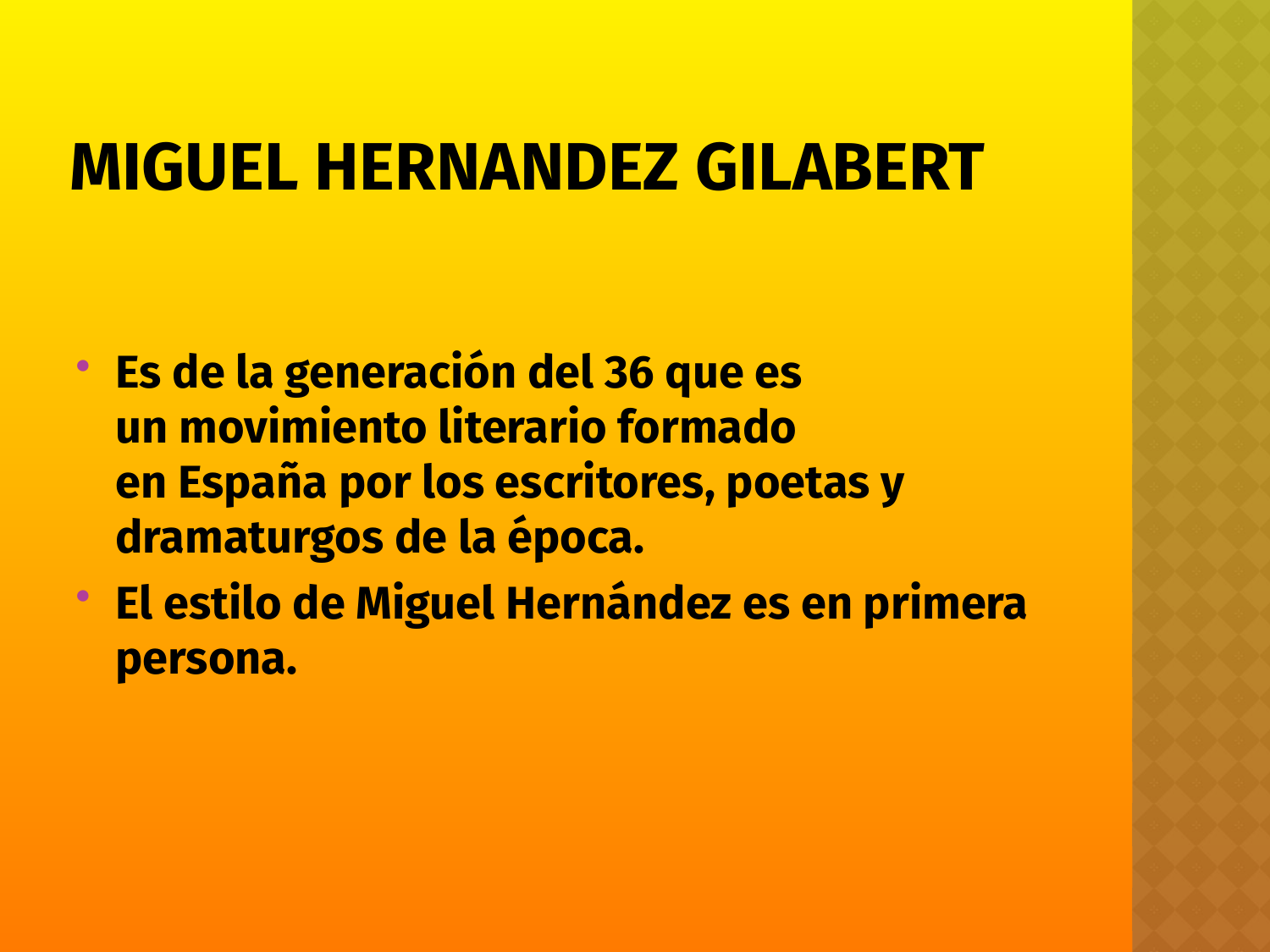

# Miguel hernandez GILABERT
Es de la generación del 36 que es un movimiento literario formado en España por los escritores, poetas y dramaturgos de la época.
El estilo de Miguel Hernández es en primera persona.